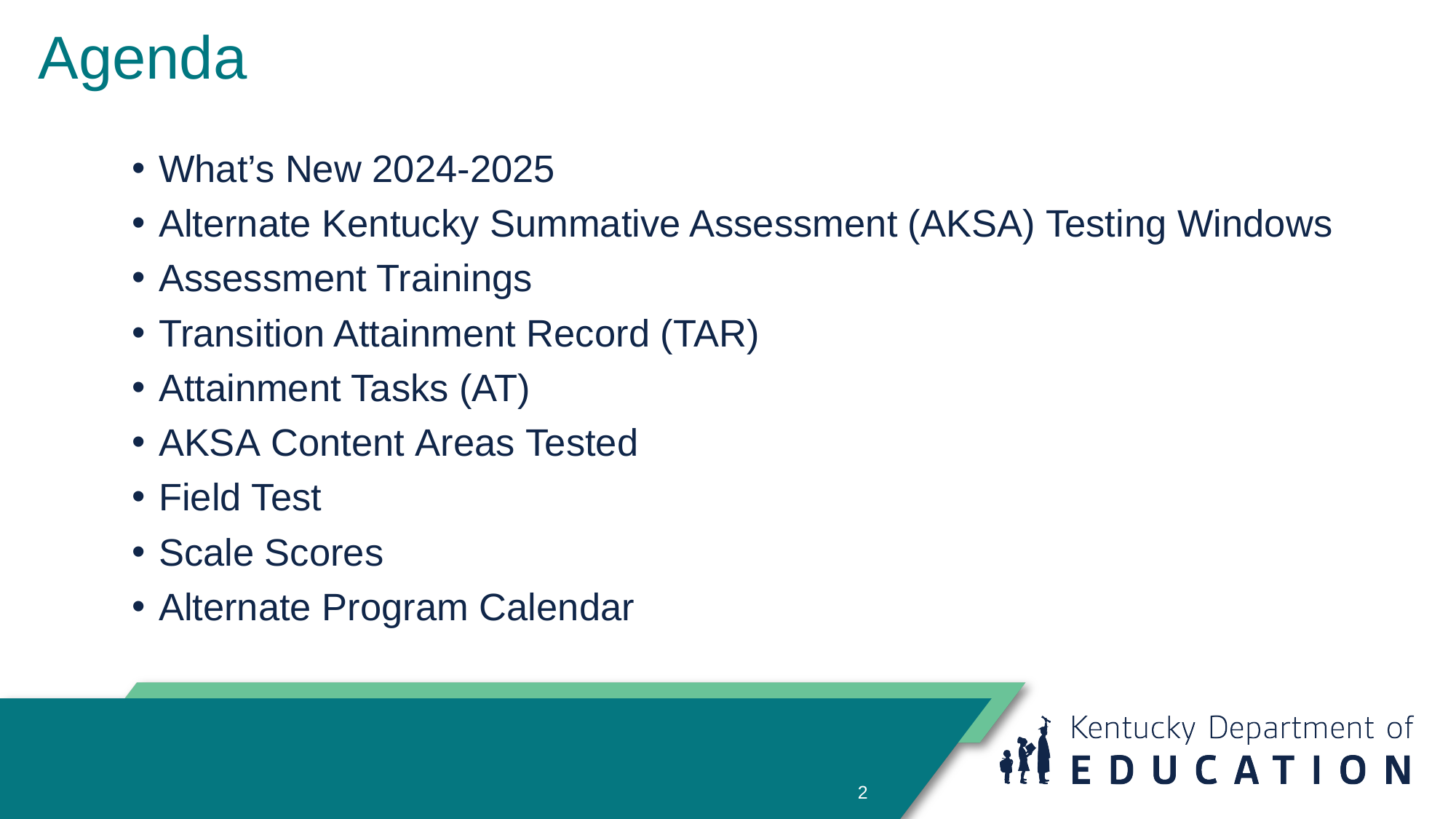

# Agenda
What’s New 2024-2025
Alternate Kentucky Summative Assessment (AKSA) Testing Windows
Assessment Trainings
Transition Attainment Record (TAR)
Attainment Tasks (AT)
AKSA Content Areas Tested
Field Test
Scale Scores
Alternate Program Calendar